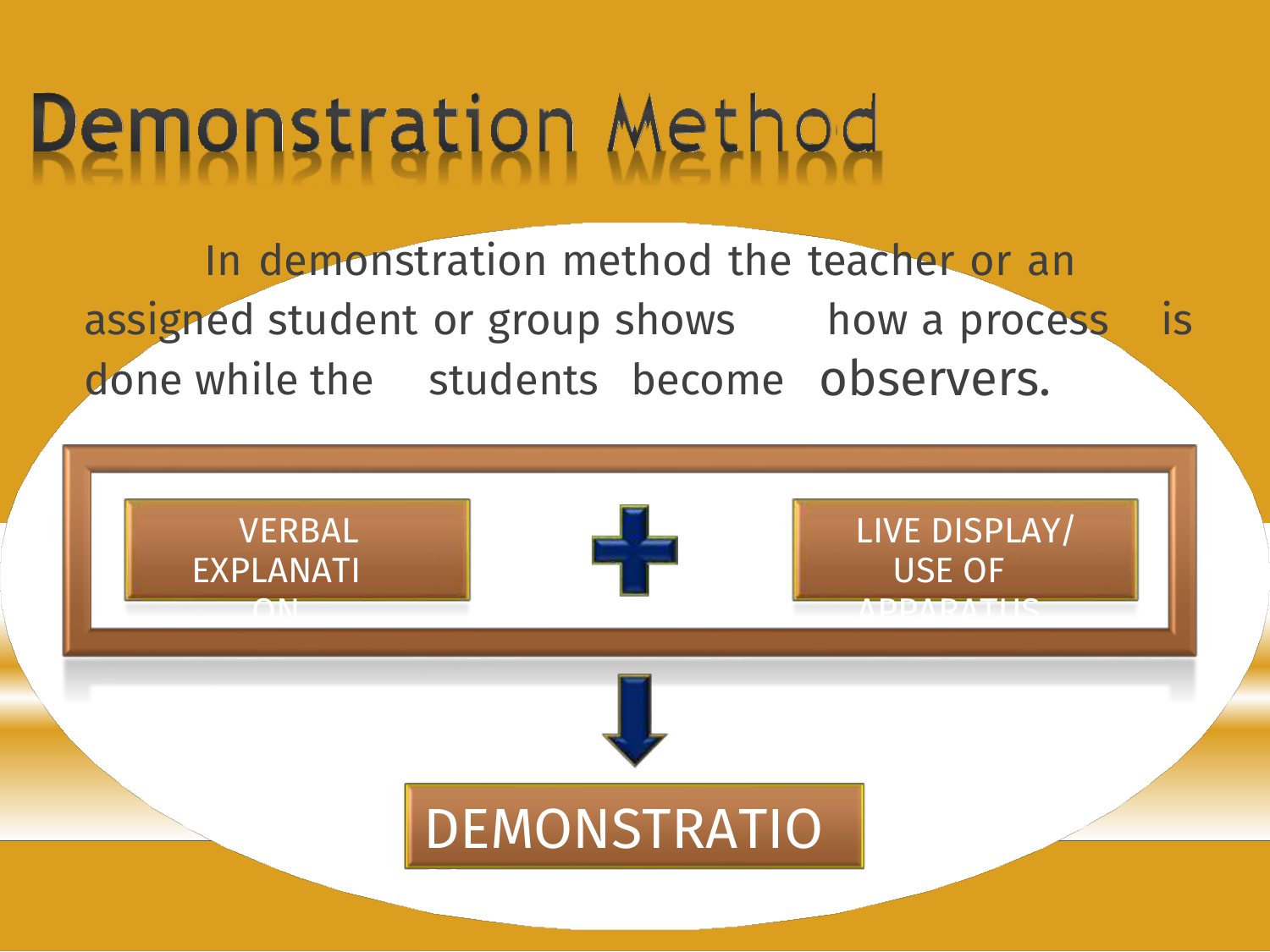

In demonstration method the teacher or an
assigned student or group shows
how a process
observers.
is
done while the
students
become

VERBAL
EXPLANATION
LIVE DISPLAY/
USE OF APPARATUS

DEMONSTRATION